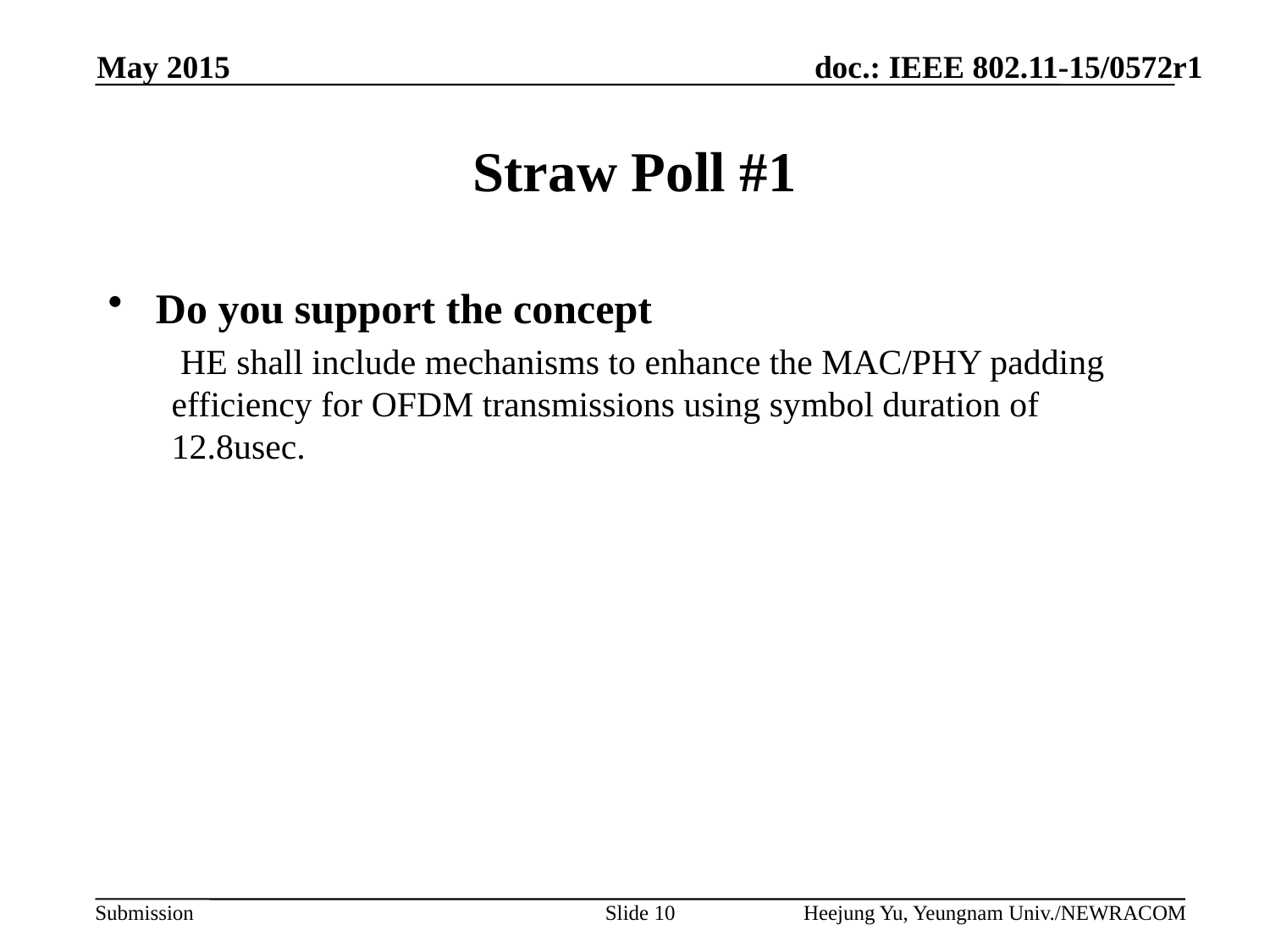

May 2015
# Straw Poll #1
Do you support the concept
 HE shall include mechanisms to enhance the MAC/PHY padding efficiency for OFDM transmissions using symbol duration of 12.8usec.

Slide 10
Heejung Yu, Yeungnam Univ./NEWRACOM